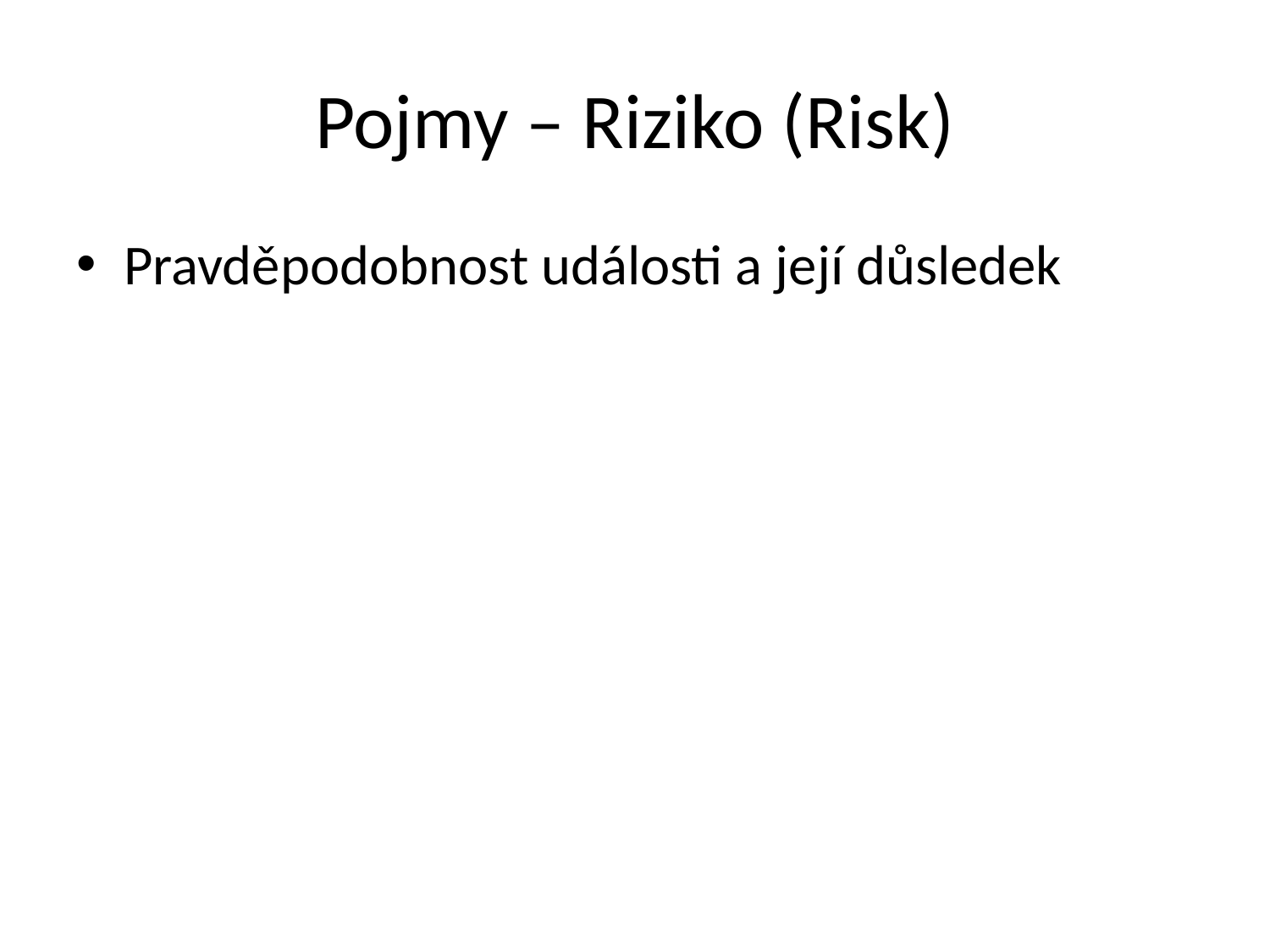

# Pojmy – Riziko (Risk)
Pravděpodobnost události a její důsledek